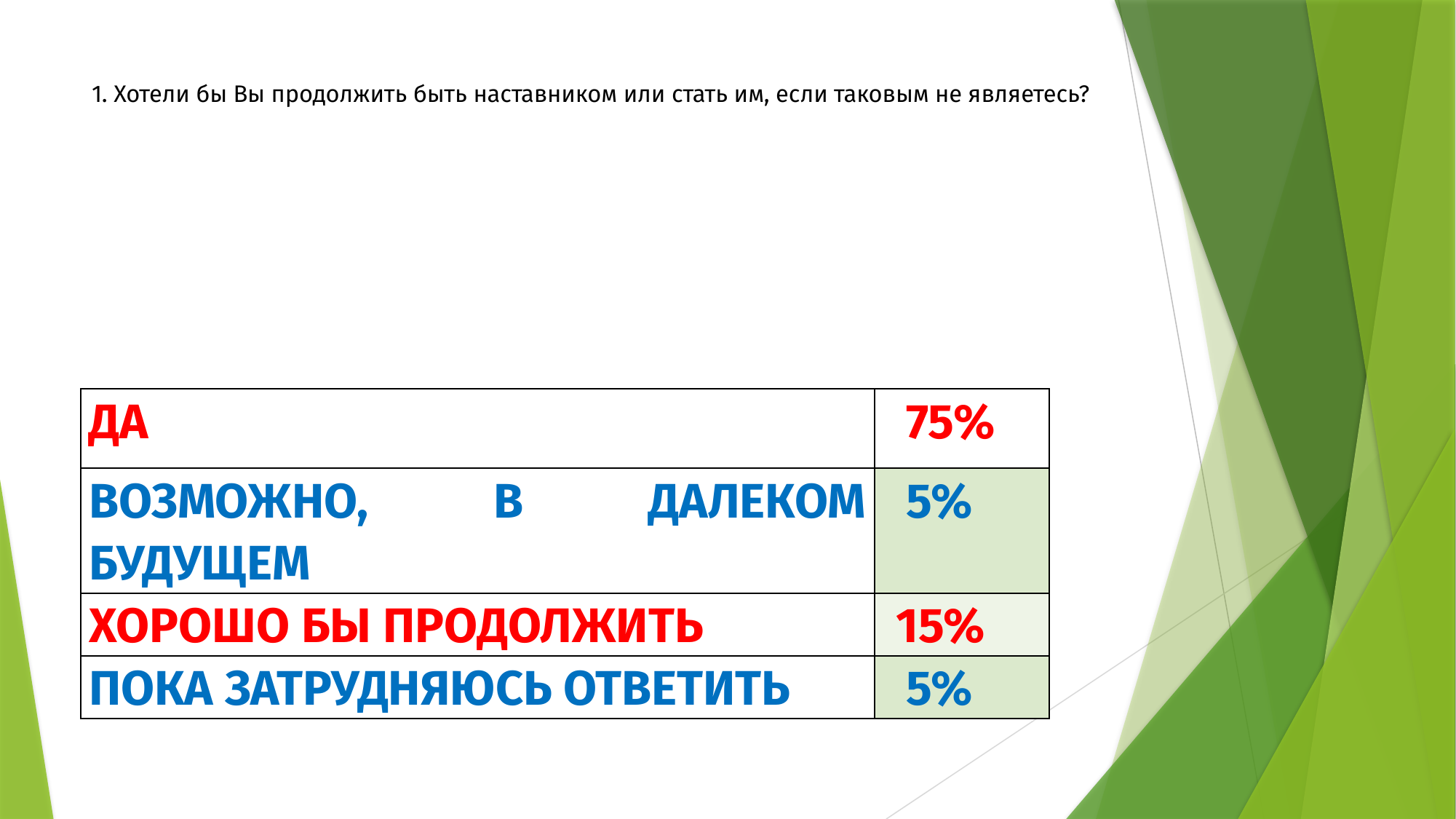

# 1. Хотели бы Вы продолжить быть наставником или стать им, если таковым не являетесь?
| ДА | 75% |
| --- | --- |
| ВОЗМОЖНО, В ДАЛЕКОМ БУДУЩЕМ | 5% |
| ХОРОШО БЫ ПРОДОЛЖИТЬ | 15% |
| ПОКА ЗАТРУДНЯЮСЬ ОТВЕТИТЬ | 5% |